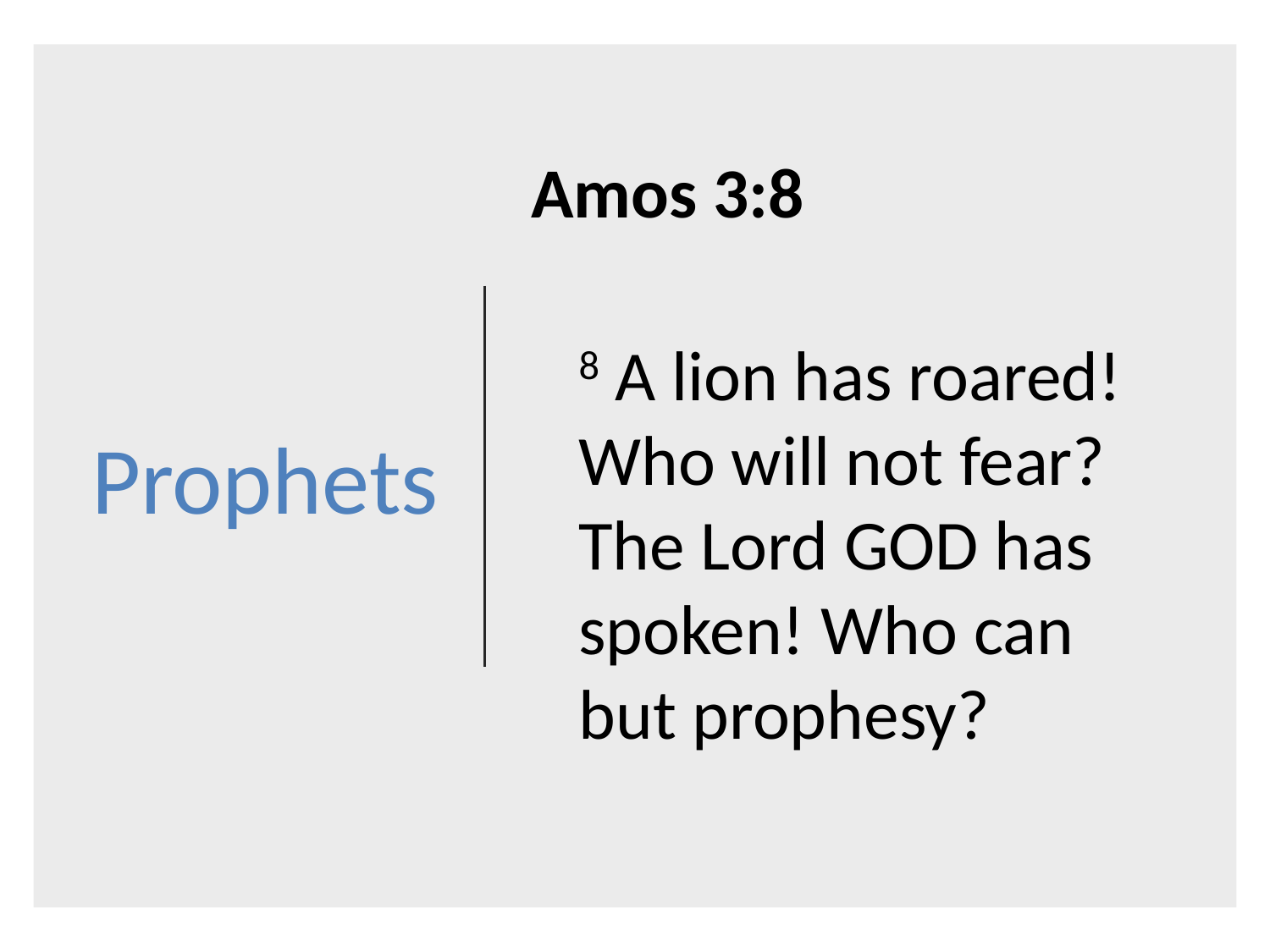

# Prophets
Amos 3:8
8 A lion has roared! Who will not fear?
The Lord GOD has spoken! Who can but prophesy?